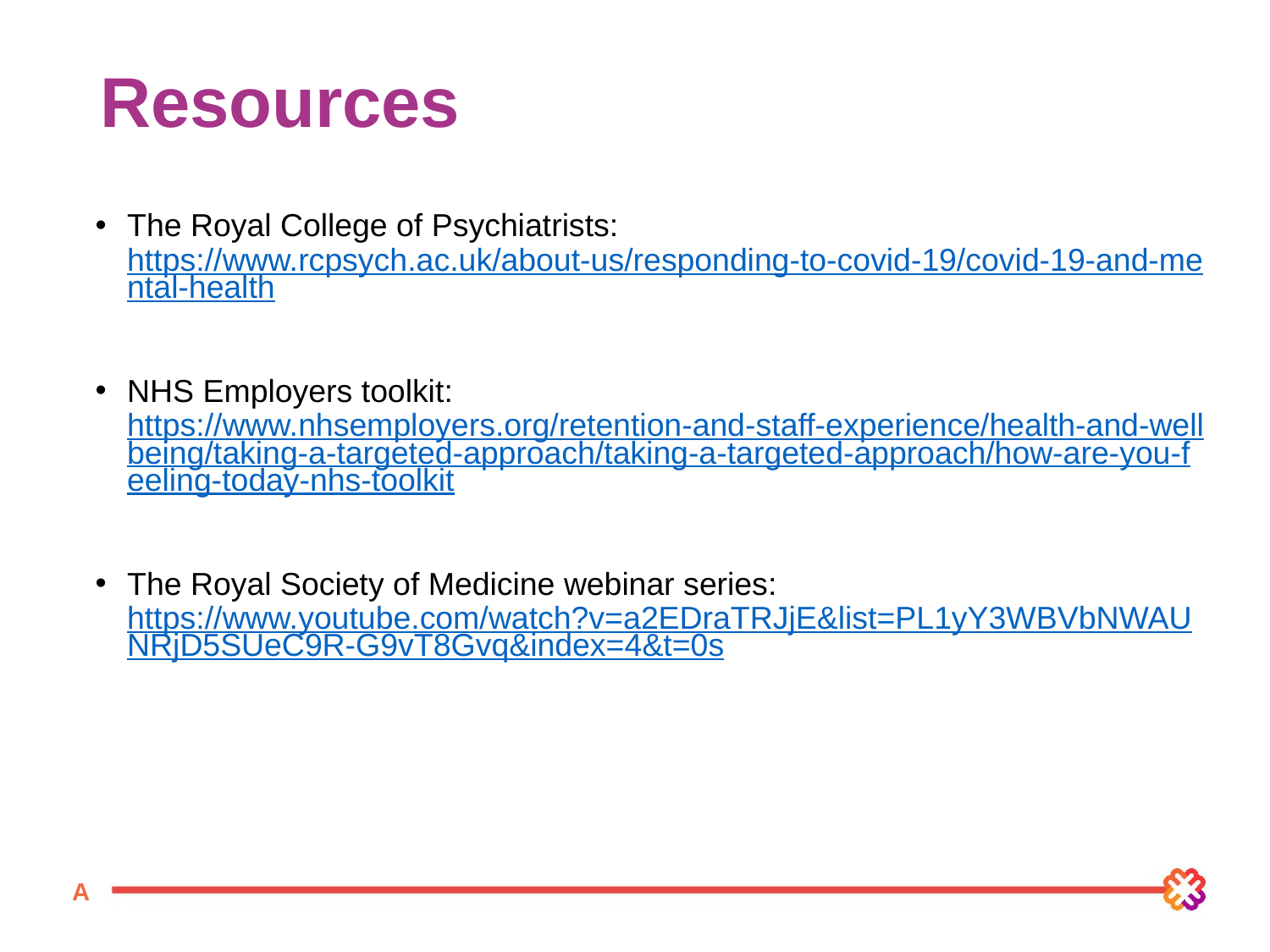

# Resources
The Royal College of Psychiatrists: https://www.rcpsych.ac.uk/about-us/responding-to-covid-19/covid-19-and-mental-health

NHS Employers toolkit: https://www.nhsemployers.org/retention-and-staff-experience/health-and-wellbeing/taking-a-targeted-approach/taking-a-targeted-approach/how-are-you-feeling-today-nhs-toolkit

The Royal Society of Medicine webinar series: https://www.youtube.com/watch?v=a2EDraTRJjE&list=PL1yY3WBVbNWAUNRjD5SUeC9R-G9vT8Gvq&index=4&t=0s

A